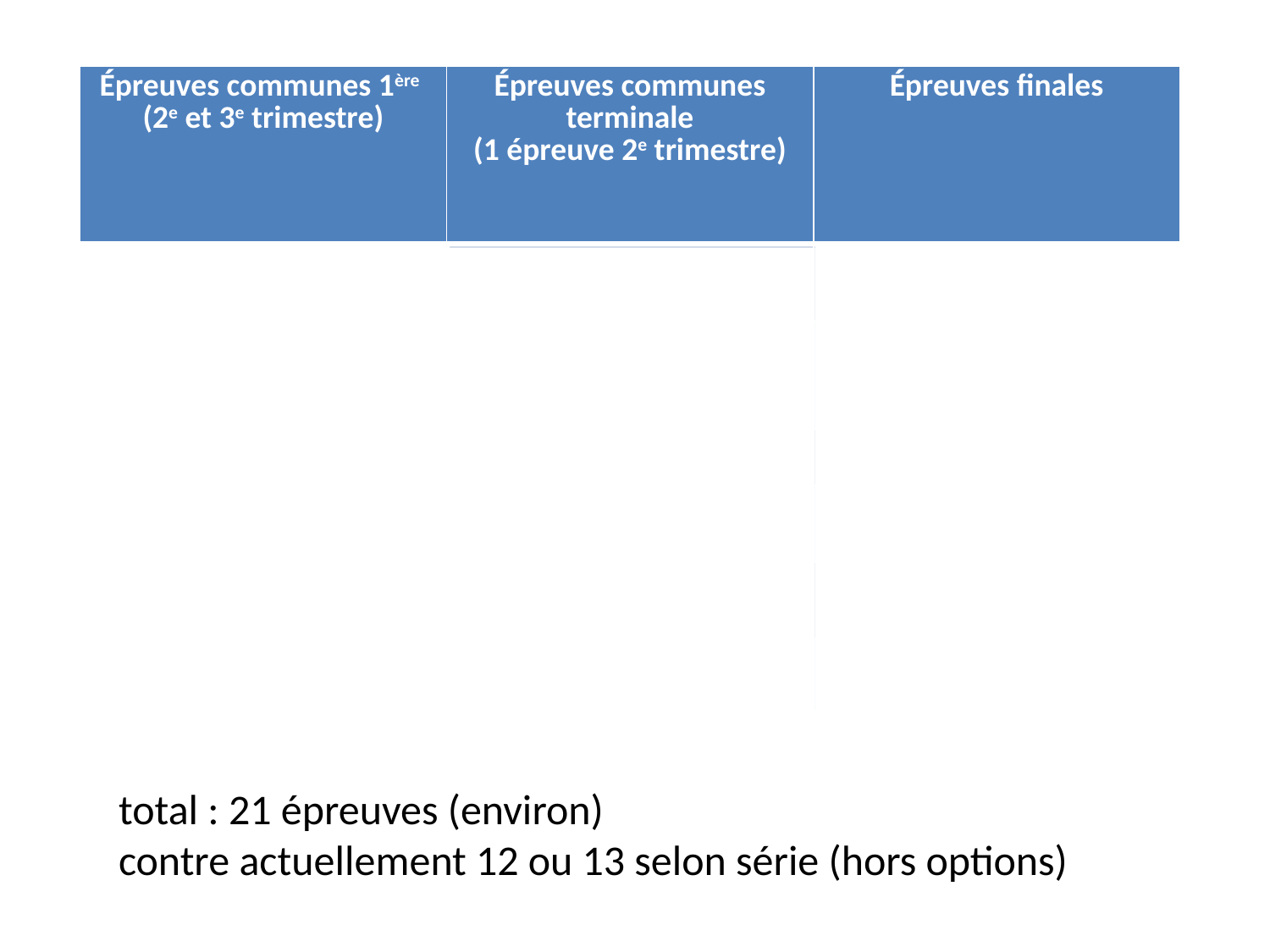

| Épreuves communes 1ère (2e et 3e trimestre) | Épreuves communes terminale (1 épreuve 2e trimestre) | Épreuves finales |
| --- | --- | --- |
| HG (2 épreuves) | HG | français écrit (1ère) français oral (1ère) |
| LV1 - écrit et oral LV2 - écrit et oral (2 épreuves) | LV1 - écrit et oral LV2 - écrit et oral | philosophie |
| EPS (CCF) | EPS (CCF) | grand oral (20 ‘) |
| enseignement scientifique (1 épreuve) |  | spé 1 spé 2 |
| spé 3 abandonnée (1 épreuve) |  |  |
| soit 9 épreuves | Soit 6 épreuves | Soit 6 épreuves |

total : 21 épreuves (environ)
contre actuellement 12 ou 13 selon série (hors options)